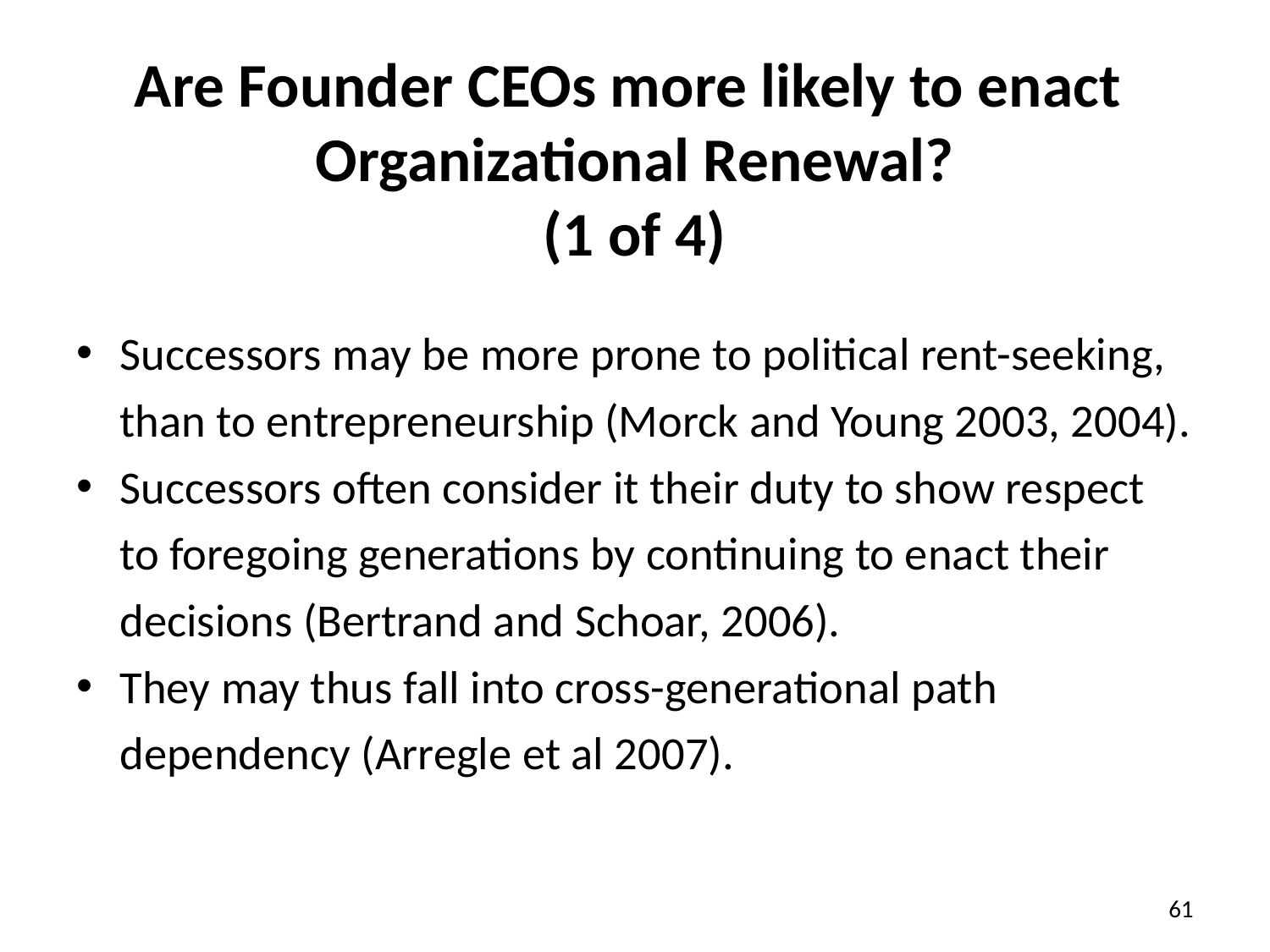

# Are Founder CEOs more likely to enact  Organizational Renewal? (1 of 4)
Successors may be more prone to political rent-seeking, than to entrepreneurship (Morck and Young 2003, 2004).
Successors often consider it their duty to show respect to foregoing generations by continuing to enact their decisions (Bertrand and Schoar, 2006).
They may thus fall into cross-generational path dependency (Arregle et al 2007).

61